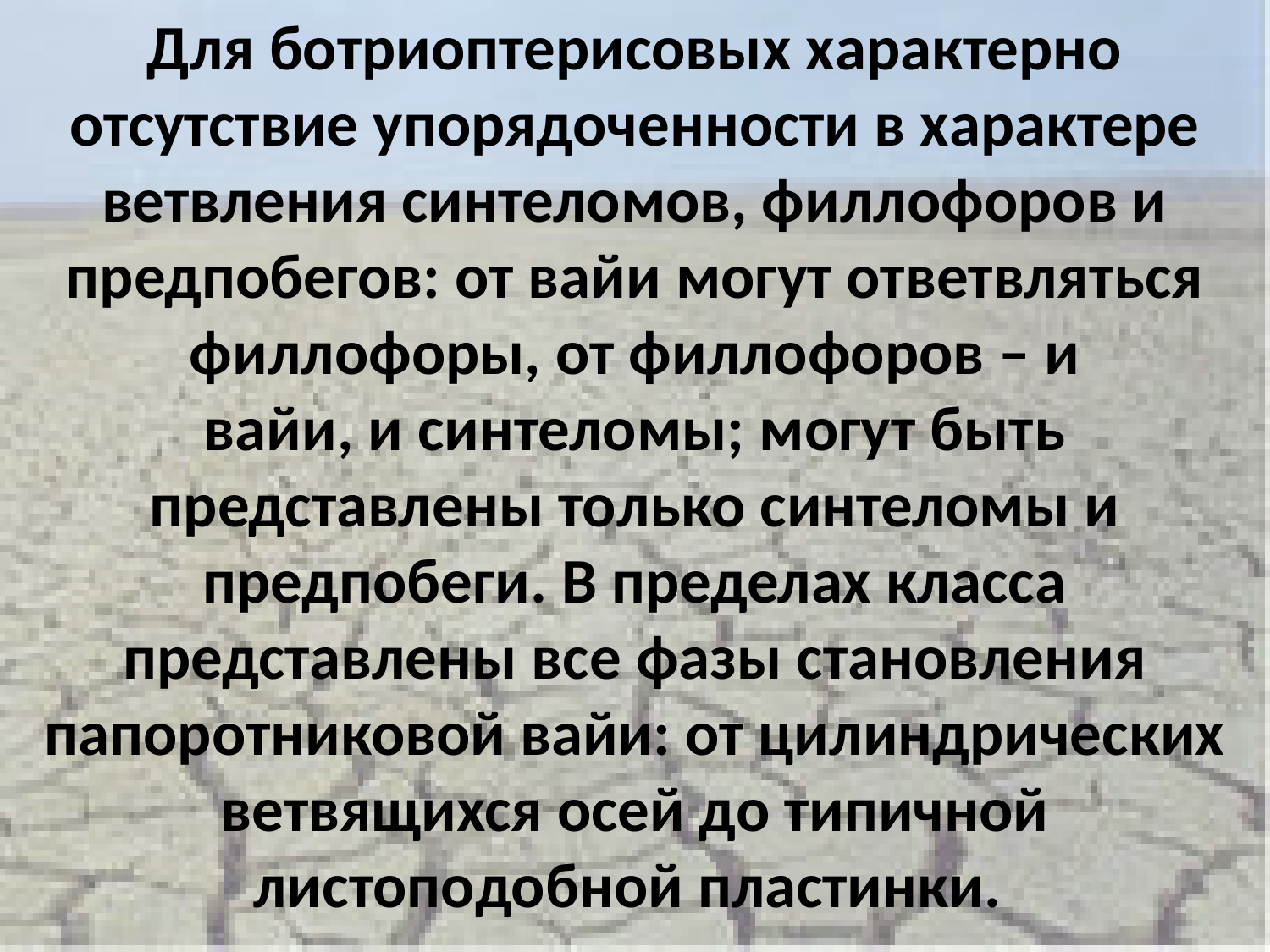

Для ботриоптерисовых характерно отсутствие упорядоченности в характере ветвления синтеломов, филлофоров и
предпобегов: от вайи могут ответвляться филлофоры, от филлофоров – и
вайи, и синтеломы; могут быть представлены только синтеломы и предпобеги. В пределах класса представлены все фазы становления папоротниковой вайи: от цилиндрических ветвящихся осей до типичной листоподобной пластинки.